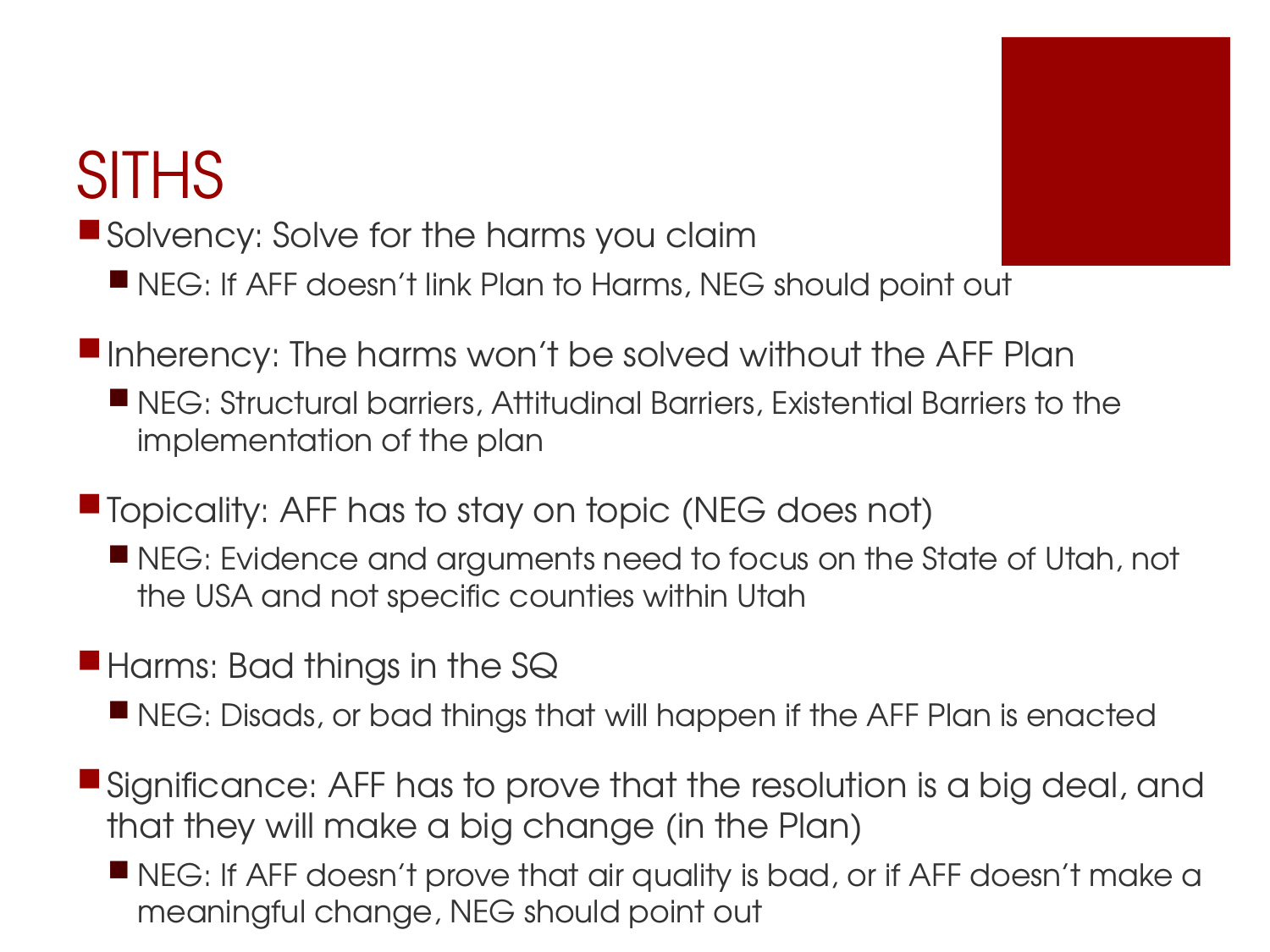

# SITHS
Solvency: Solve for the harms you claim
NEG: If AFF doesn’t link Plan to Harms, NEG should point out
Inherency: The harms won’t be solved without the AFF Plan
NEG: Structural barriers, Attitudinal Barriers, Existential Barriers to the implementation of the plan
Topicality: AFF has to stay on topic (NEG does not)
NEG: Evidence and arguments need to focus on the State of Utah, not the USA and not specific counties within Utah
Harms: Bad things in the SQ
NEG: Disads, or bad things that will happen if the AFF Plan is enacted
Significance: AFF has to prove that the resolution is a big deal, and that they will make a big change (in the Plan)
NEG: If AFF doesn’t prove that air quality is bad, or if AFF doesn’t make a meaningful change, NEG should point out